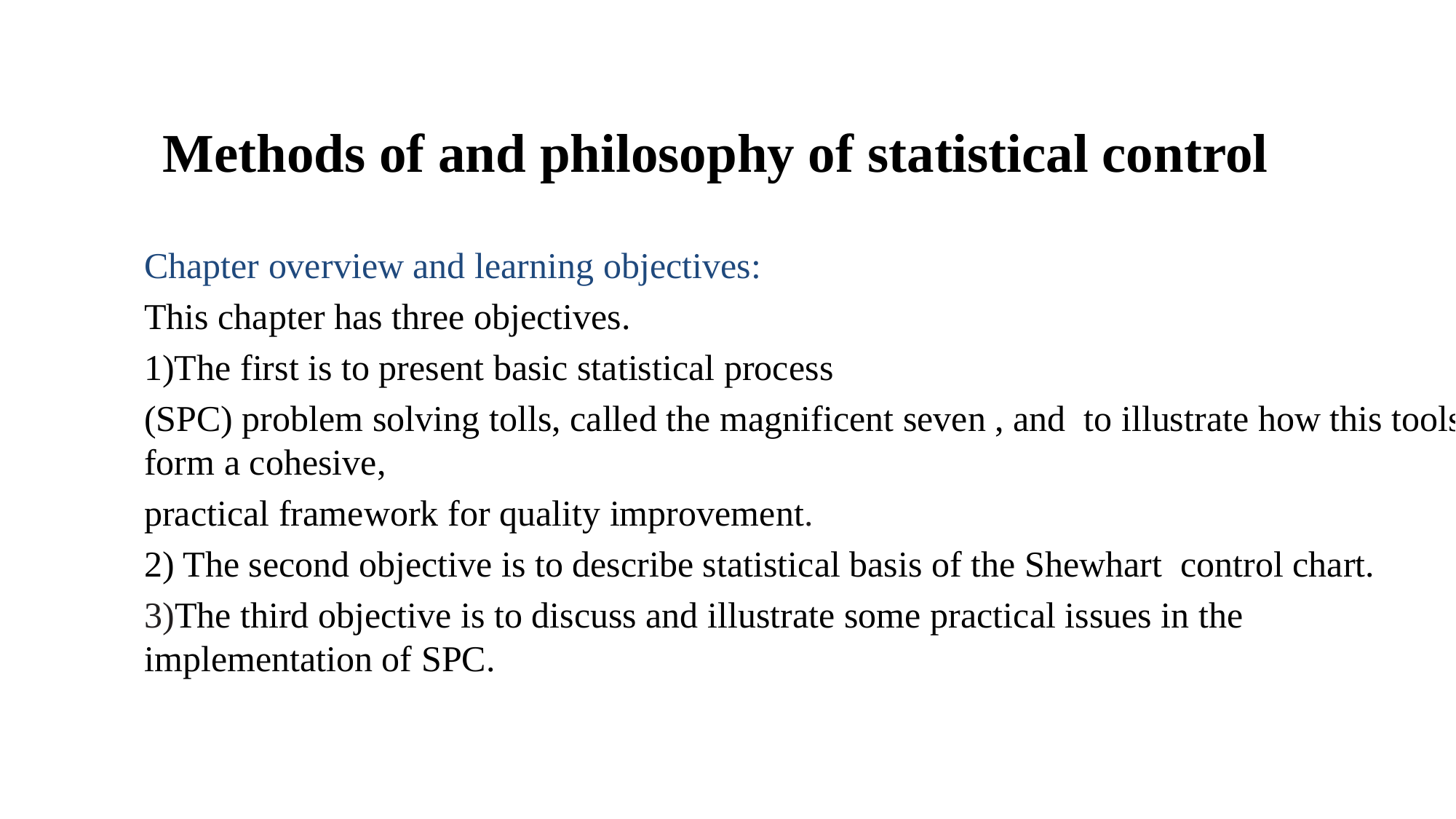

# Methods of and philosophy of statistical control
Chapter overview and learning objectives:
This chapter has three objectives.
1)The first is to present basic statistical process
(SPC) problem solving tolls, called the magnificent seven , and  to illustrate how this tools form a cohesive,
practical framework for quality improvement.
2) The second objective is to describe statistical basis of the Shewhart  control chart.
3)The third objective is to discuss and illustrate some practical issues in the implementation of SPC.